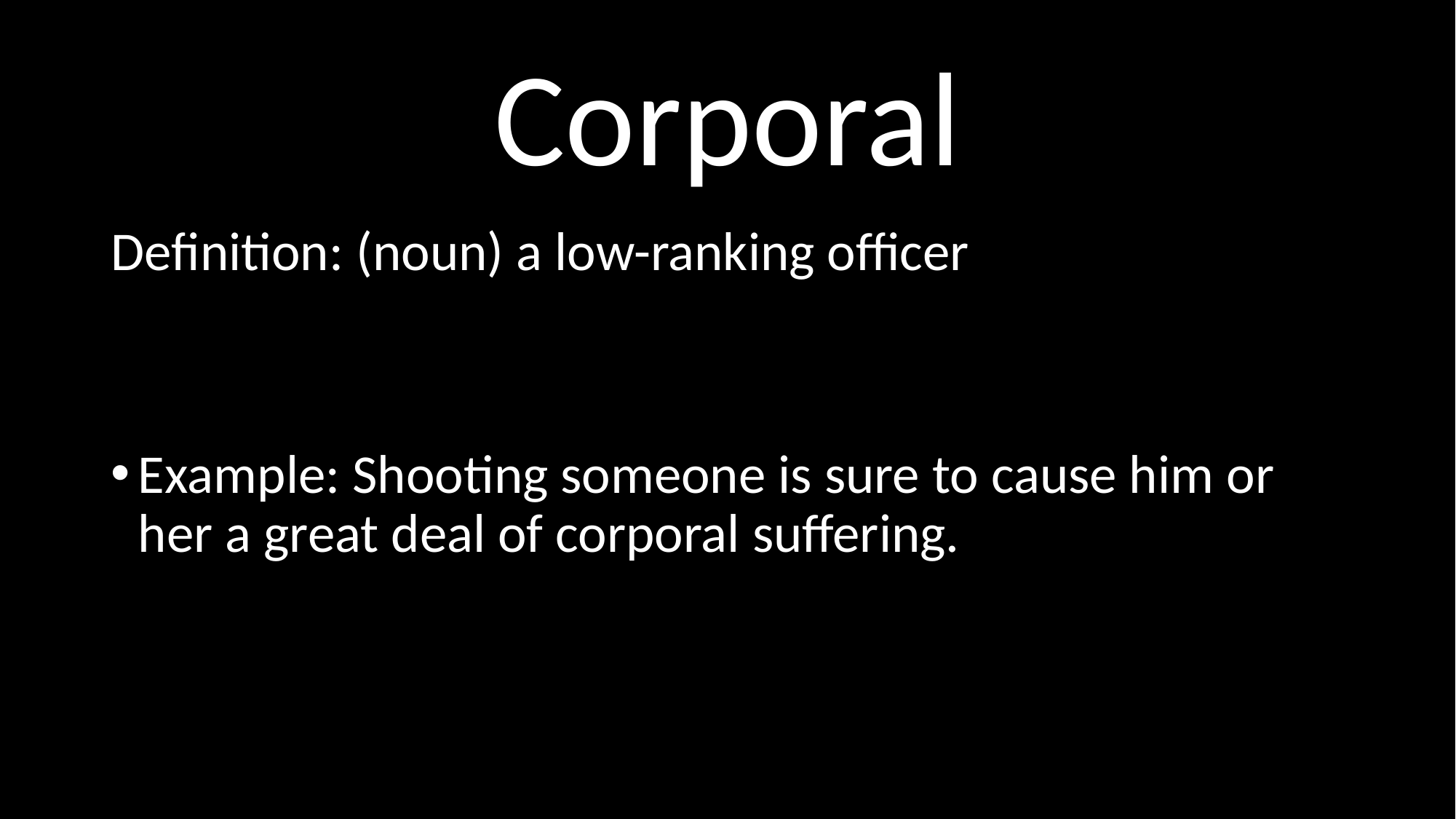

# Corporal
Definition: (noun) a low-ranking officer

Example: Shooting someone is sure to cause him or her a great deal of corporal suffering.